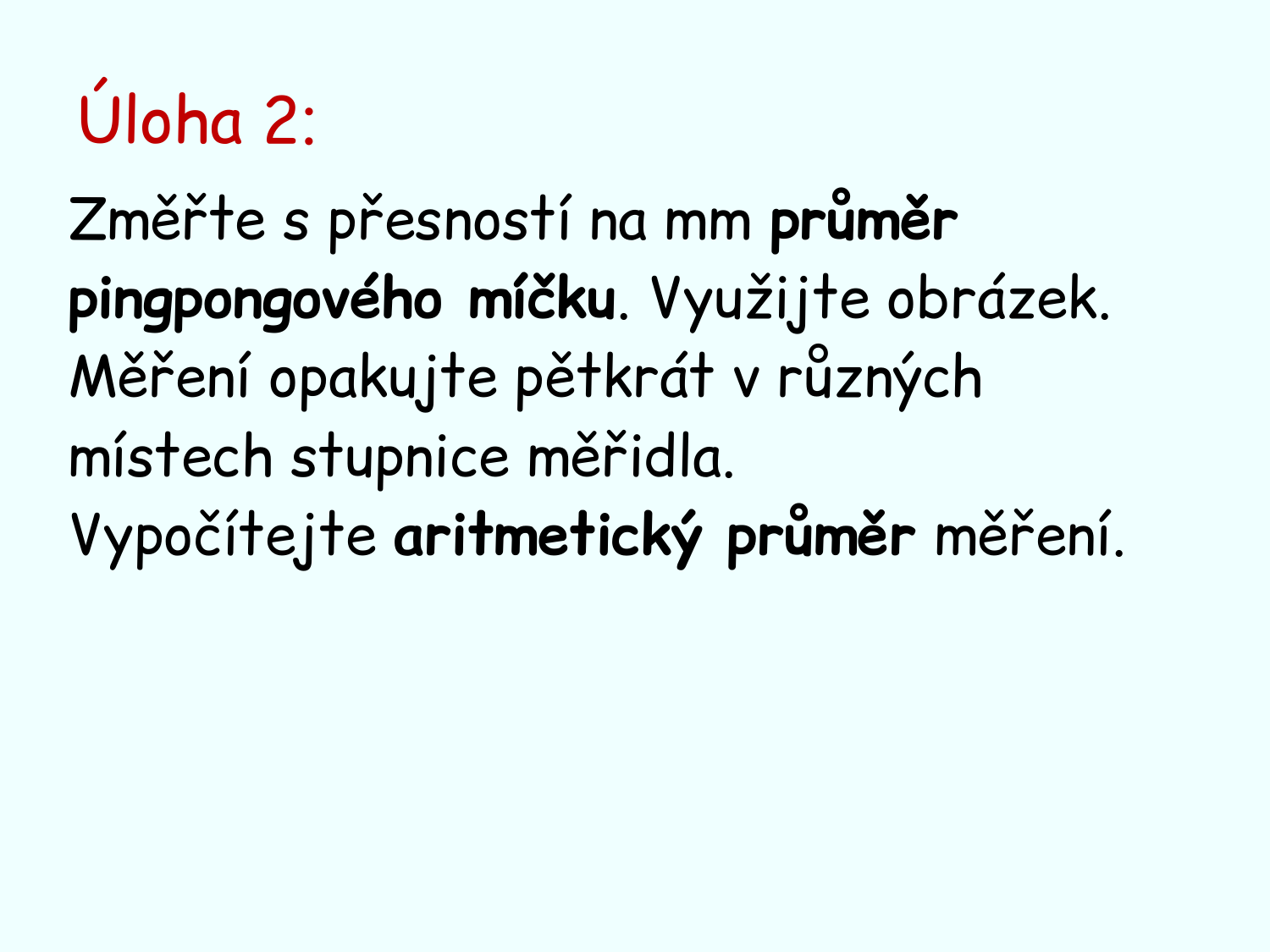

# Úloha 2:
Změřte s přesností na mm průměr
pingpongového míčku. Využijte obrázek.
Měření opakujte pětkrát v různých
místech stupnice měřidla.
Vypočítejte aritmetický průměr měření.